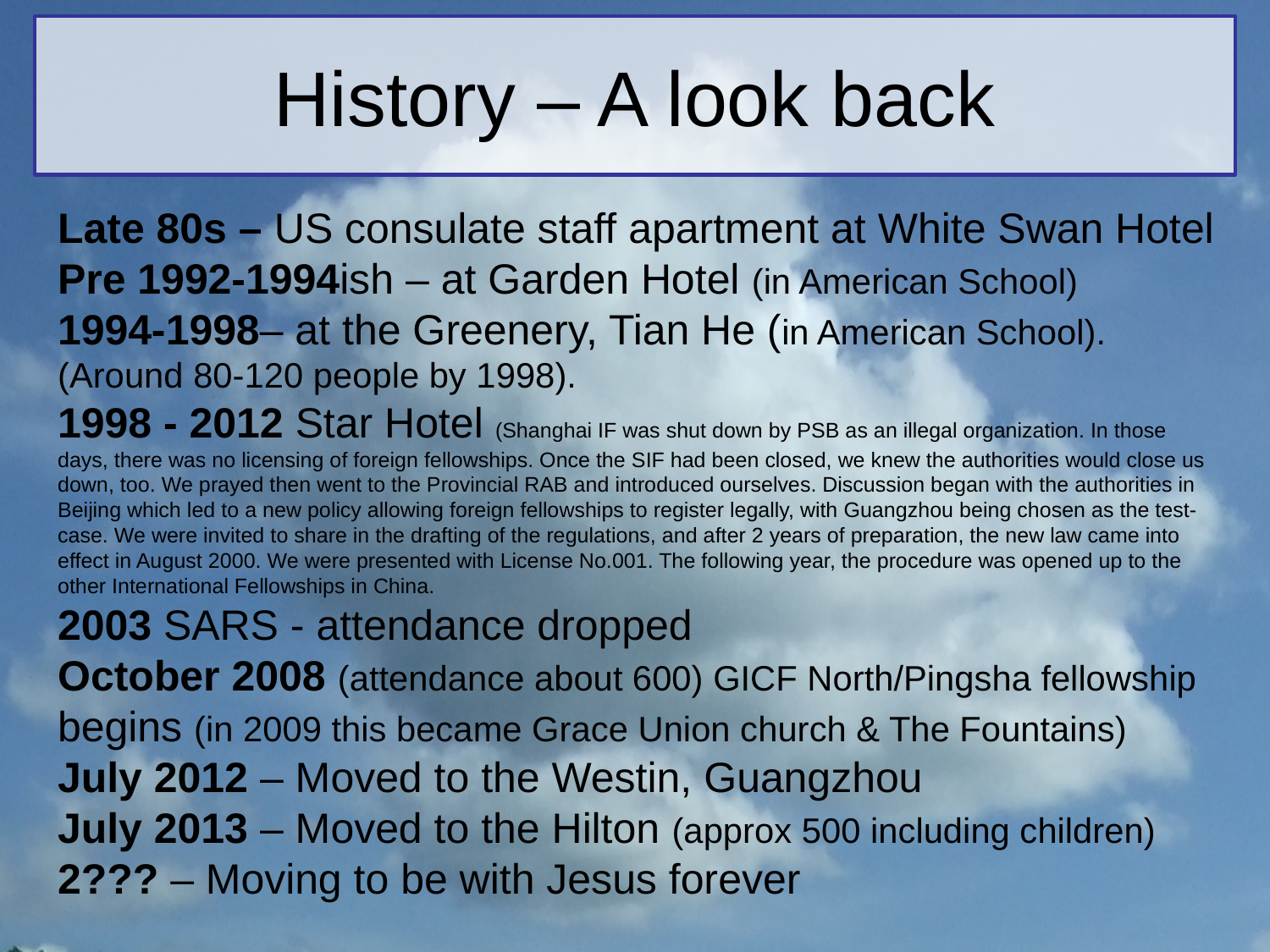

# History – A look back
Late 80s – US consulate staff apartment at White Swan Hotel
Pre 1992-1994ish – at Garden Hotel (in American School)
1994-1998– at the Greenery, Tian He (in American School). (Around 80-120 people by 1998).
1998 - 2012 Star Hotel (Shanghai IF was shut down by PSB as an illegal organization. In those days, there was no licensing of foreign fellowships. Once the SIF had been closed, we knew the authorities would close us down, too. We prayed then went to the Provincial RAB and introduced ourselves. Discussion began with the authorities in Beijing which led to a new policy allowing foreign fellowships to register legally, with Guangzhou being chosen as the test-case. We were invited to share in the drafting of the regulations, and after 2 years of preparation, the new law came into effect in August 2000. We were presented with License No.001. The following year, the procedure was opened up to the other International Fellowships in China.
2003 SARS - attendance dropped
October 2008 (attendance about 600) GICF North/Pingsha fellowship begins (in 2009 this became Grace Union church & The Fountains)
July 2012 – Moved to the Westin, Guangzhou
July 2013 – Moved to the Hilton (approx 500 including children)
2??? – Moving to be with Jesus forever